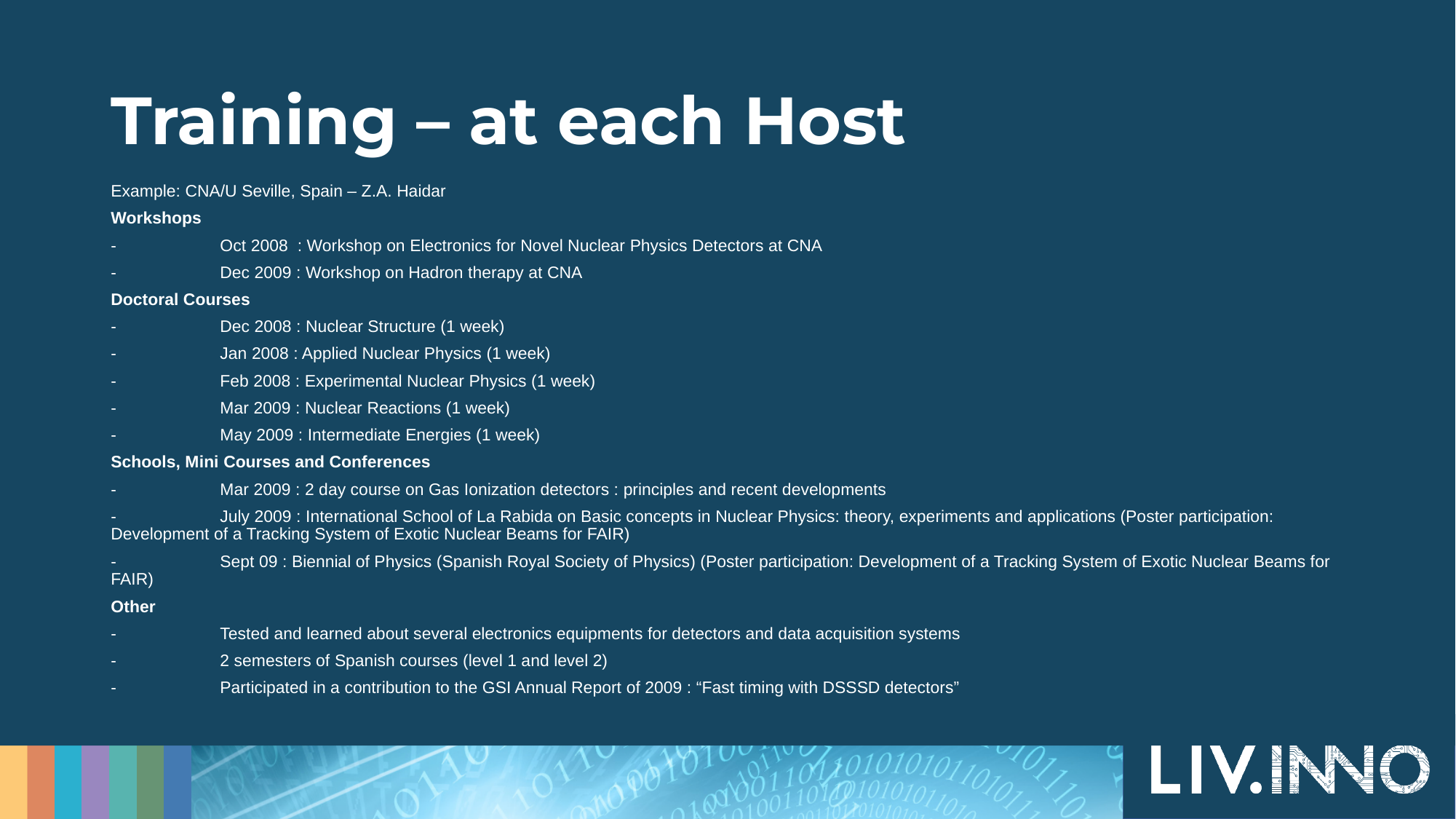

# Training – at each Host
Example: CNA/U Seville, Spain – Z.A. Haidar
Workshops
-	Oct 2008  : Workshop on Electronics for Novel Nuclear Physics Detectors at CNA
-	Dec 2009 : Workshop on Hadron therapy at CNA
Doctoral Courses
-	Dec 2008 : Nuclear Structure (1 week)
-	Jan 2008 : Applied Nuclear Physics (1 week)
-	Feb 2008 : Experimental Nuclear Physics (1 week)
-	Mar 2009 : Nuclear Reactions (1 week)
-	May 2009 : Intermediate Energies (1 week)
Schools, Mini Courses and Conferences
-	Mar 2009 : 2 day course on Gas Ionization detectors : principles and recent developments
-	July 2009 : International School of La Rabida on Basic concepts in Nuclear Physics: theory, experiments and applications (Poster participation: Development of a Tracking System of Exotic Nuclear Beams for FAIR)
-	Sept 09 : Biennial of Physics (Spanish Royal Society of Physics) (Poster participation: Development of a Tracking System of Exotic Nuclear Beams for FAIR)
Other
-	Tested and learned about several electronics equipments for detectors and data acquisition systems
-	2 semesters of Spanish courses (level 1 and level 2)
-	Participated in a contribution to the GSI Annual Report of 2009 : “Fast timing with DSSSD detectors”